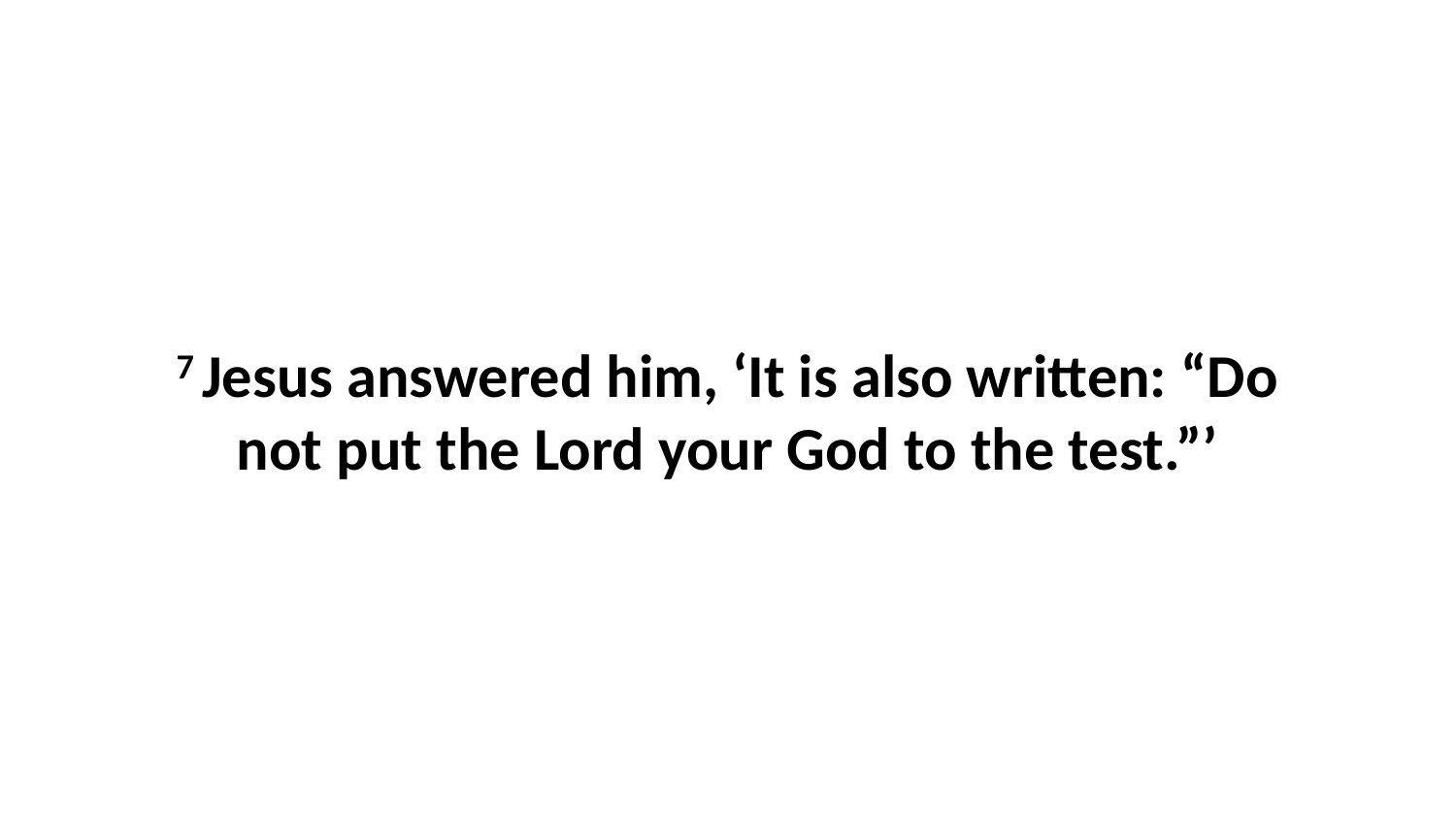

7 Jesus answered him, ‘It is also written: “Do not put the Lord your God to the test.”’